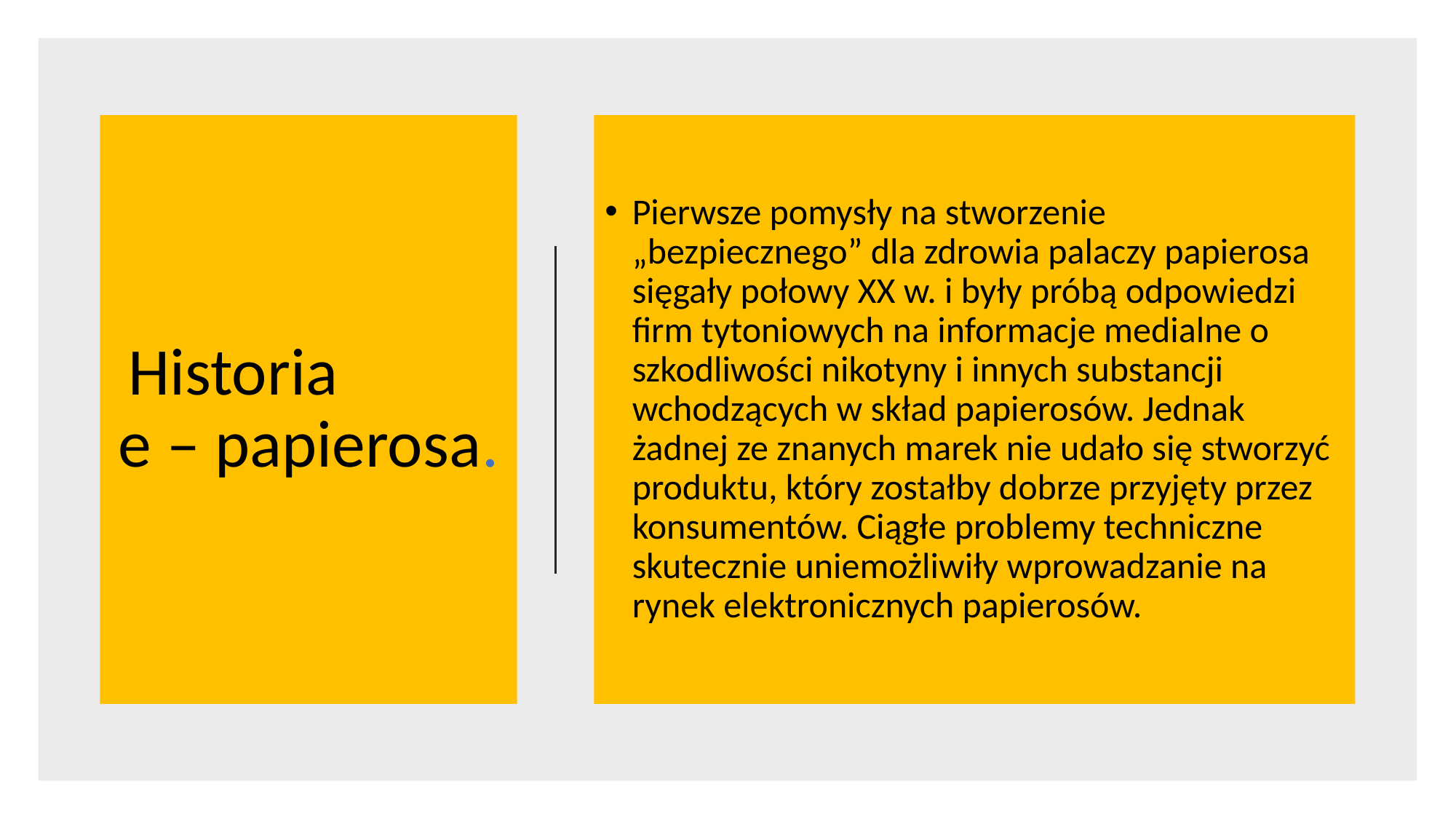

# Historia           e – papierosa.
Pierwsze pomysły na stworzenie „bezpiecznego” dla zdrowia palaczy papierosa sięgały połowy XX w. i były próbą odpowiedzi firm tytoniowych na informacje medialne o szkodliwości nikotyny i innych substancji wchodzących w skład papierosów. Jednak żadnej ze znanych marek nie udało się stworzyć produktu, który zostałby dobrze przyjęty przez konsumentów. Ciągłe problemy techniczne skutecznie uniemożliwiły wprowadzanie na rynek elektronicznych papierosów.